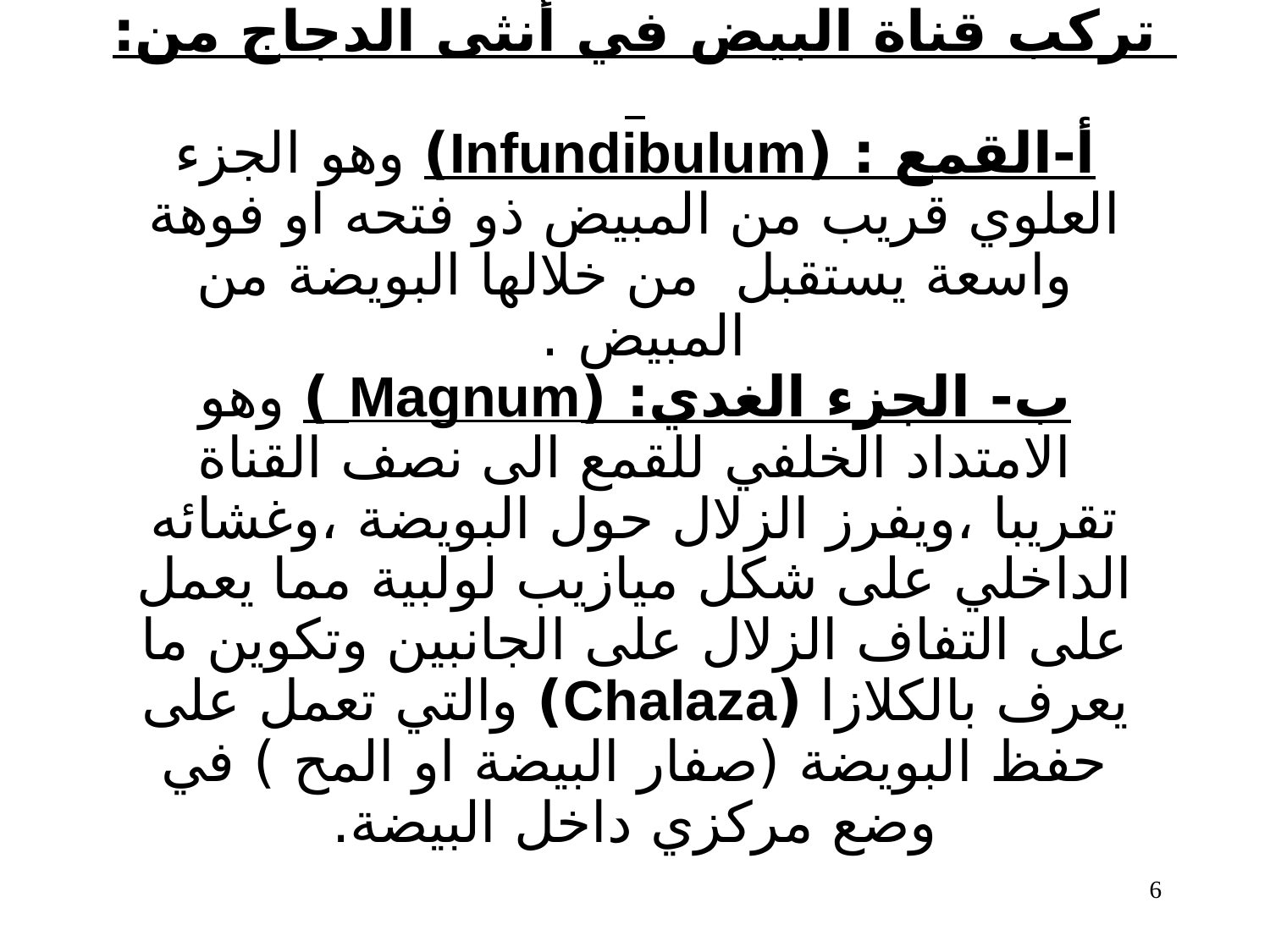

# تركب قناة البيض في أنثى الدجاج من: أ-القمع : (Infundibulum) وهو الجزء العلوي قريب من المبيض ذو فتحه او فوهة واسعة يستقبل  من خلالها البويضة من المبيض . ب- الجزء الغدي: (Magnum ) وهو الامتداد الخلفي للقمع الى نصف القناة تقريبا ،ويفرز الزلال حول البويضة ،وغشائه الداخلي على شكل ميازيب لولبية مما يعمل على التفاف الزلال على الجانبين وتكوين ما يعرف بالكلازا (Chalaza) والتي تعمل على حفظ البويضة (صفار البيضة او المح ) في وضع مركزي داخل البيضة.
6